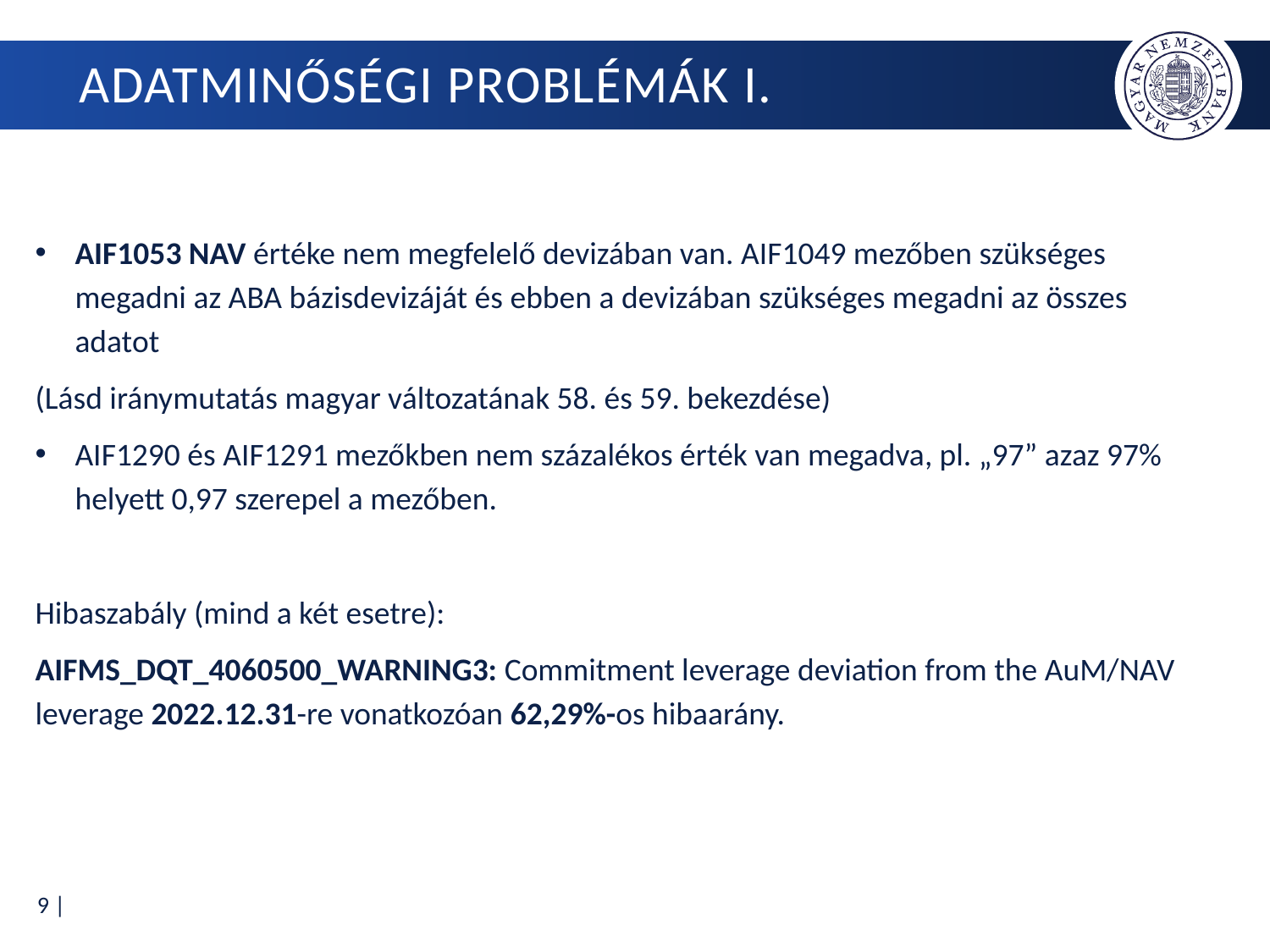

# Adatminőségi problémák I.
AIF1053 NAV értéke nem megfelelő devizában van. AIF1049 mezőben szükséges megadni az ABA bázisdevizáját és ebben a devizában szükséges megadni az összes adatot
(Lásd iránymutatás magyar változatának 58. és 59. bekezdése)
AIF1290 és AIF1291 mezőkben nem százalékos érték van megadva, pl. „97” azaz 97% helyett 0,97 szerepel a mezőben.

Hibaszabály (mind a két esetre):
AIFMS_DQT_4060500_WARNING3: Commitment leverage deviation from the AuM/NAV leverage 2022.12.31-re vonatkozóan 62,29%-os hibaarány.